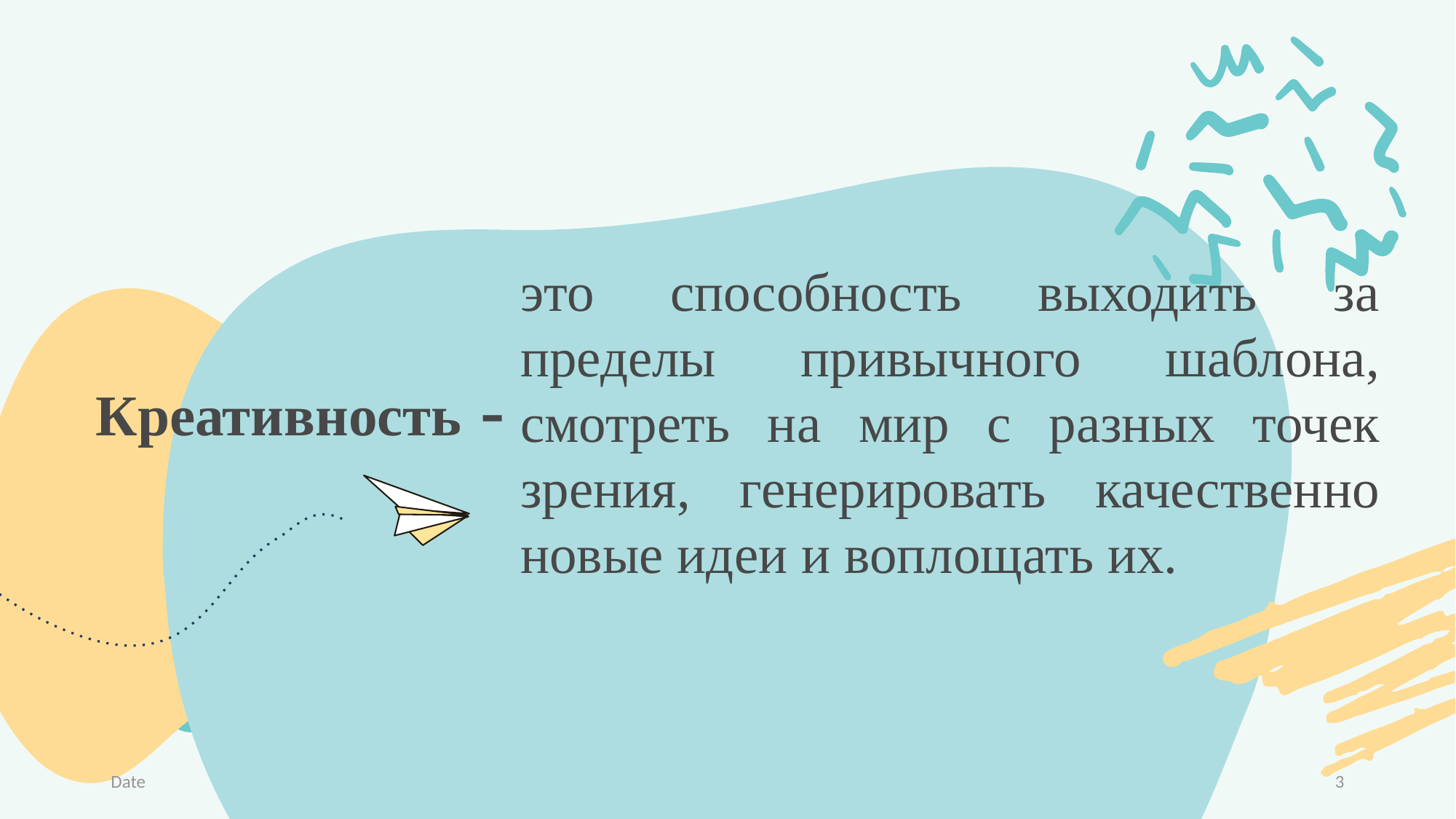

это способность выходить за пределы привычного шаблона, смотреть на мир с разных точек зрения, генерировать качественно новые идеи и воплощать их.
# Креативность -
Date
3